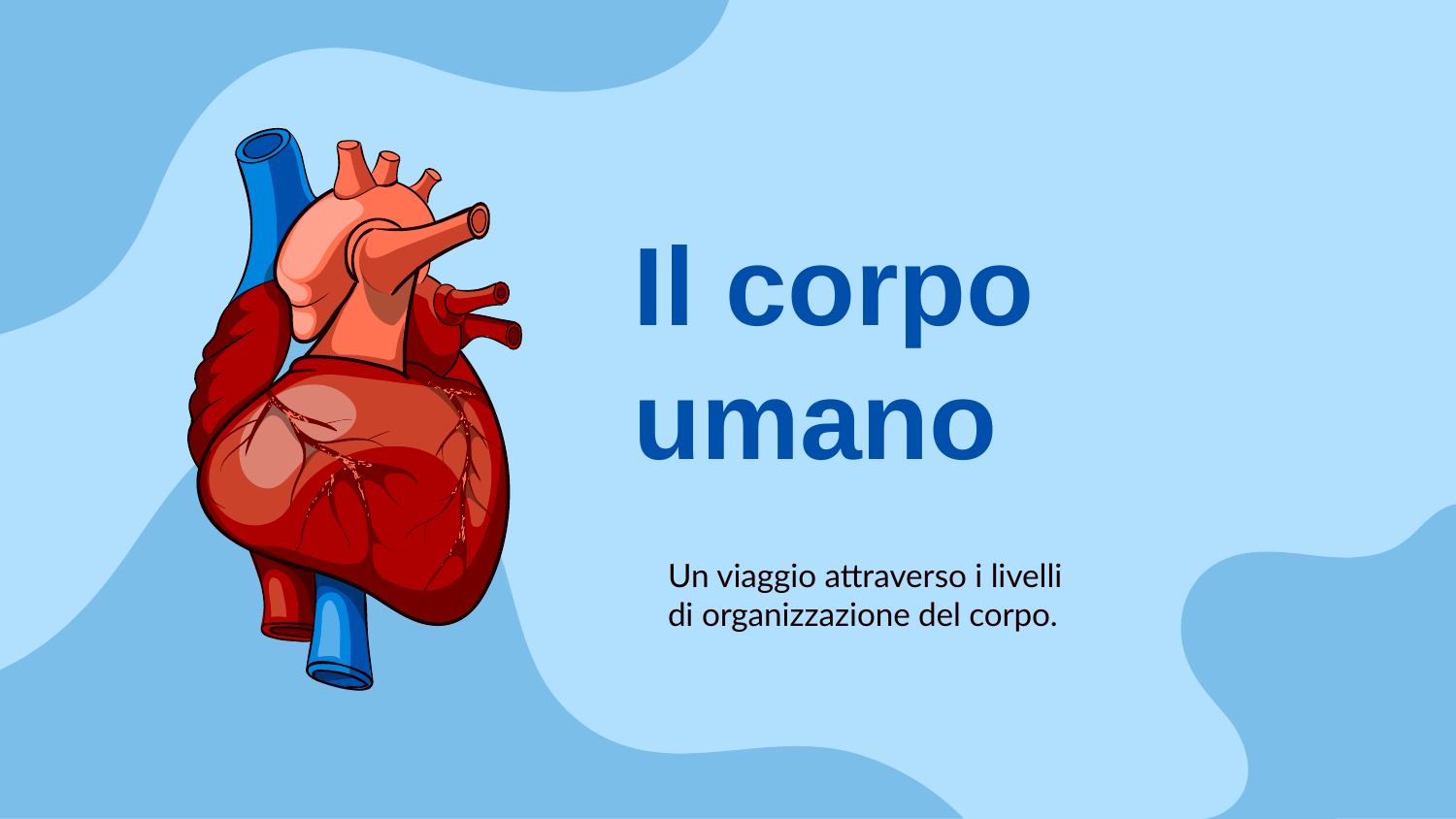

# Il corpo umano
Un viaggio attraverso i livelli di organizzazione del corpo.